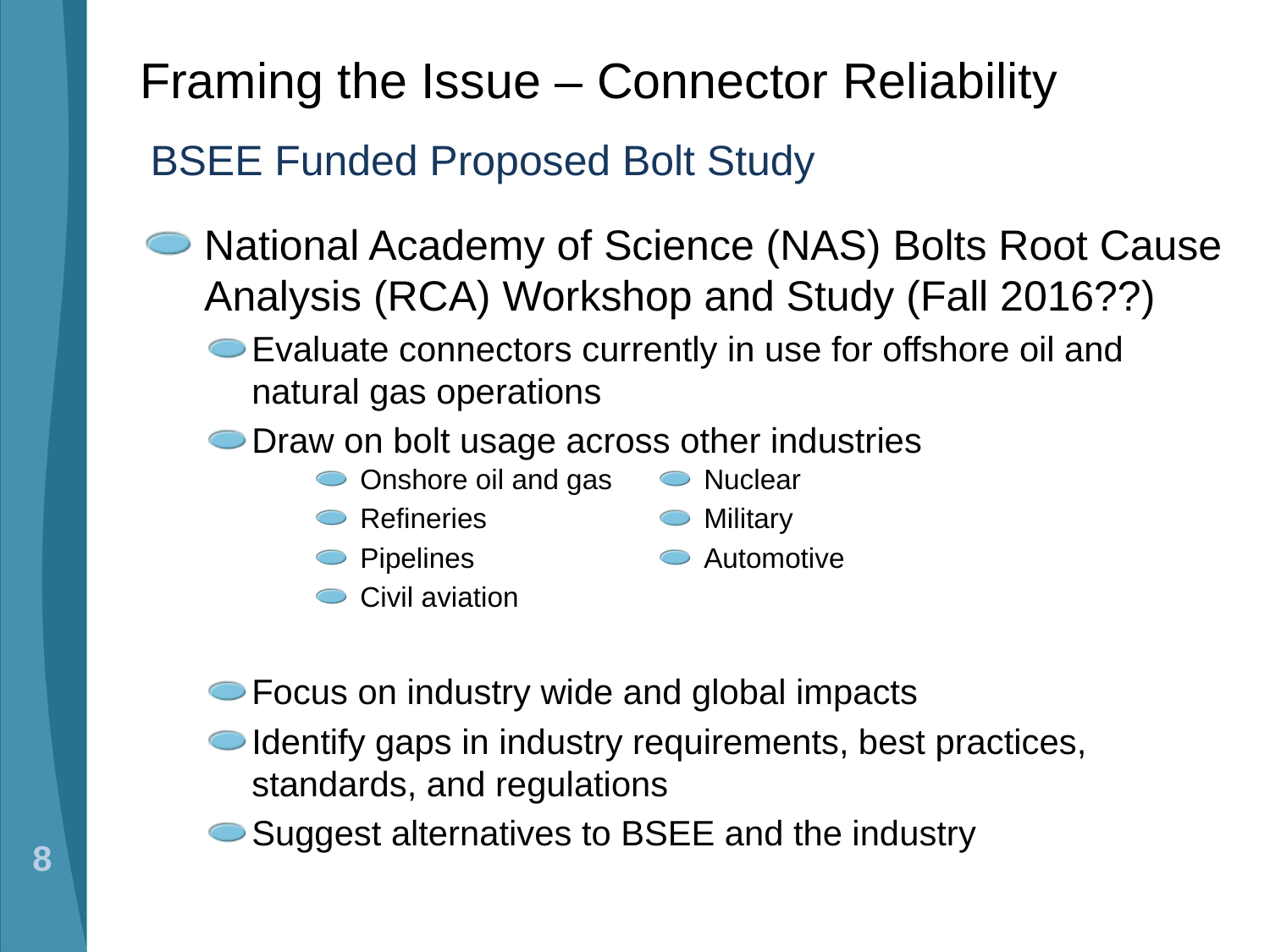

# Framing the Issue – Connector Reliability
BSEE Funded Proposed Bolt Study
National Academy of Science (NAS) Bolts Root Cause Analysis (RCA) Workshop and Study (Fall 2016??)
Evaluate connectors currently in use for offshore oil and natural gas operations
Draw on bolt usage across other industries

Focus on industry wide and global impacts
Identify gaps in industry requirements, best practices, standards, and regulations
Suggest alternatives to BSEE and the industry
Onshore oil and gas
Refineries
Pipelines
Civil aviation
Nuclear
Military
Automotive
8